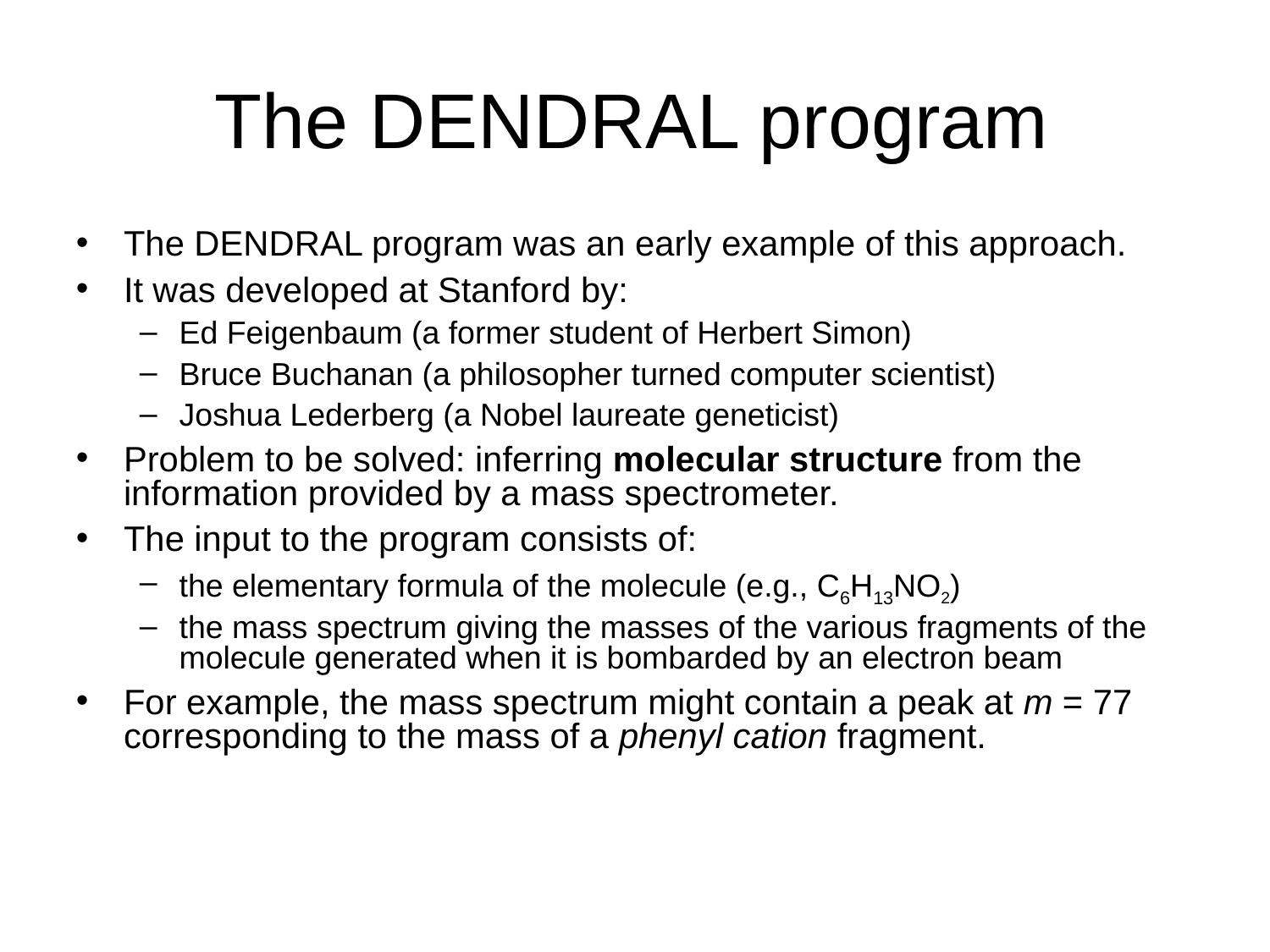

# The DENDRAL program
The DENDRAL program was an early example of this approach.
It was developed at Stanford by:
Ed Feigenbaum (a former student of Herbert Simon)
Bruce Buchanan (a philosopher turned computer scientist)
Joshua Lederberg (a Nobel laureate geneticist)
Problem to be solved: inferring molecular structure from the information provided by a mass spectrometer.
The input to the program consists of:
the elementary formula of the molecule (e.g., C6H13NO2)
the mass spectrum giving the masses of the various fragments of the molecule generated when it is bombarded by an electron beam
For example, the mass spectrum might contain a peak at m = 77 corresponding to the mass of a phenyl cation fragment.